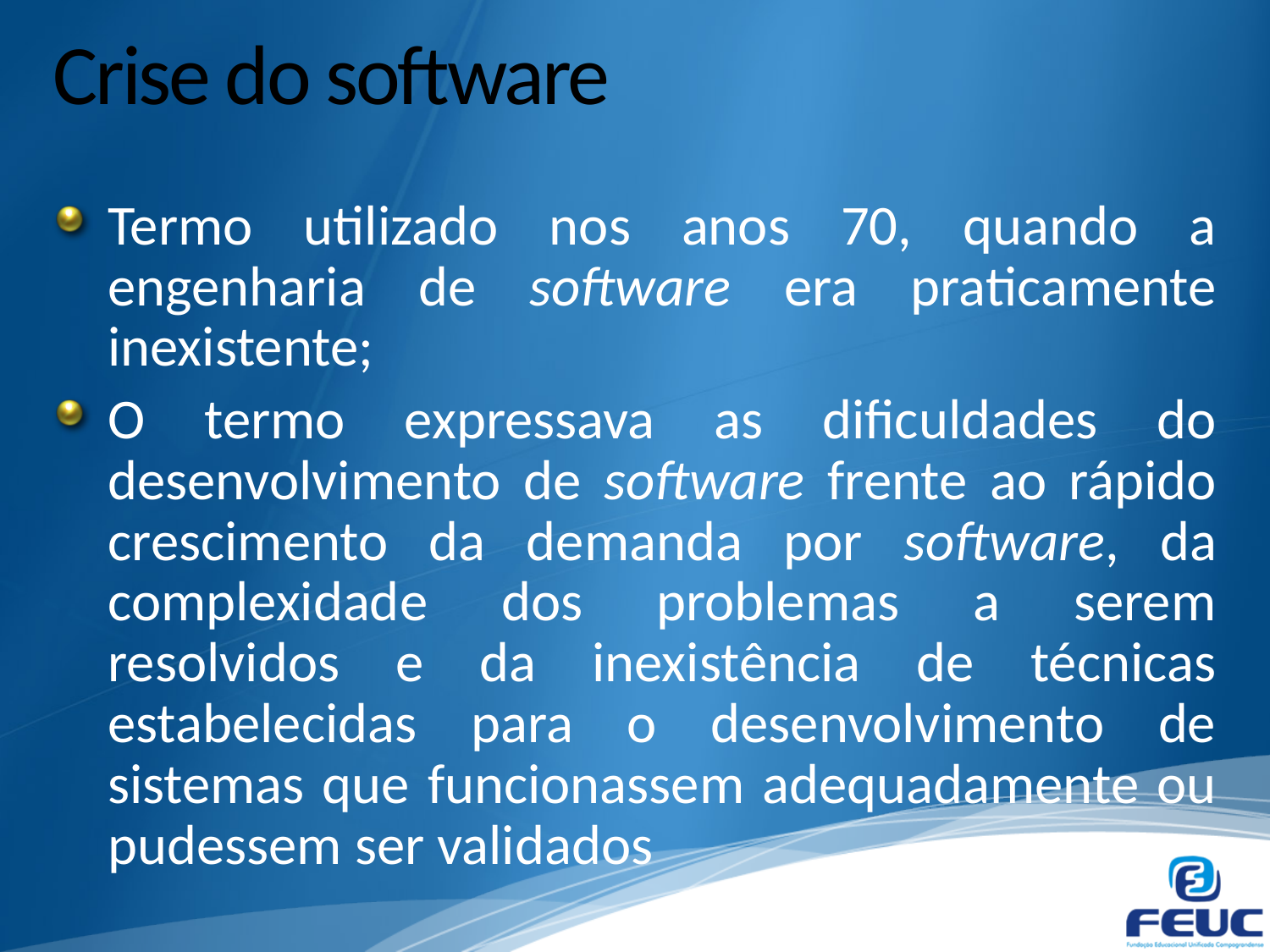

# Crise do software
Termo utilizado nos anos 70, quando a engenharia de software era praticamente inexistente;
O termo expressava as dificuldades do desenvolvimento de software frente ao rápido crescimento da demanda por software, da complexidade dos problemas a serem resolvidos e da inexistência de técnicas estabelecidas para o desenvolvimento de sistemas que funcionassem adequadamente ou pudessem ser validados